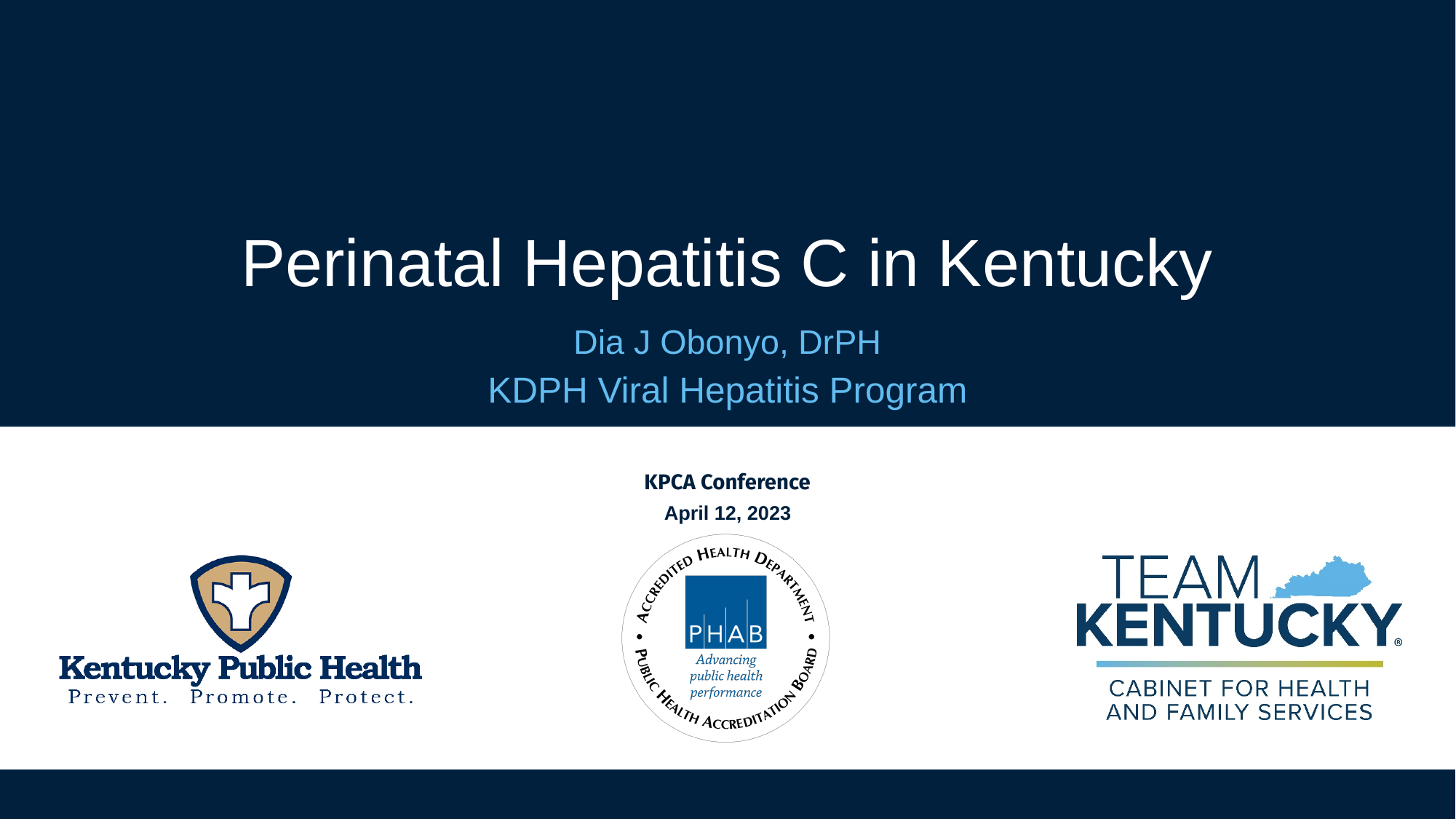

# Perinatal Hepatitis C in Kentucky
Dia J Obonyo, DrPH
KDPH Viral Hepatitis Program

KPCA Conference
April 12, 2023